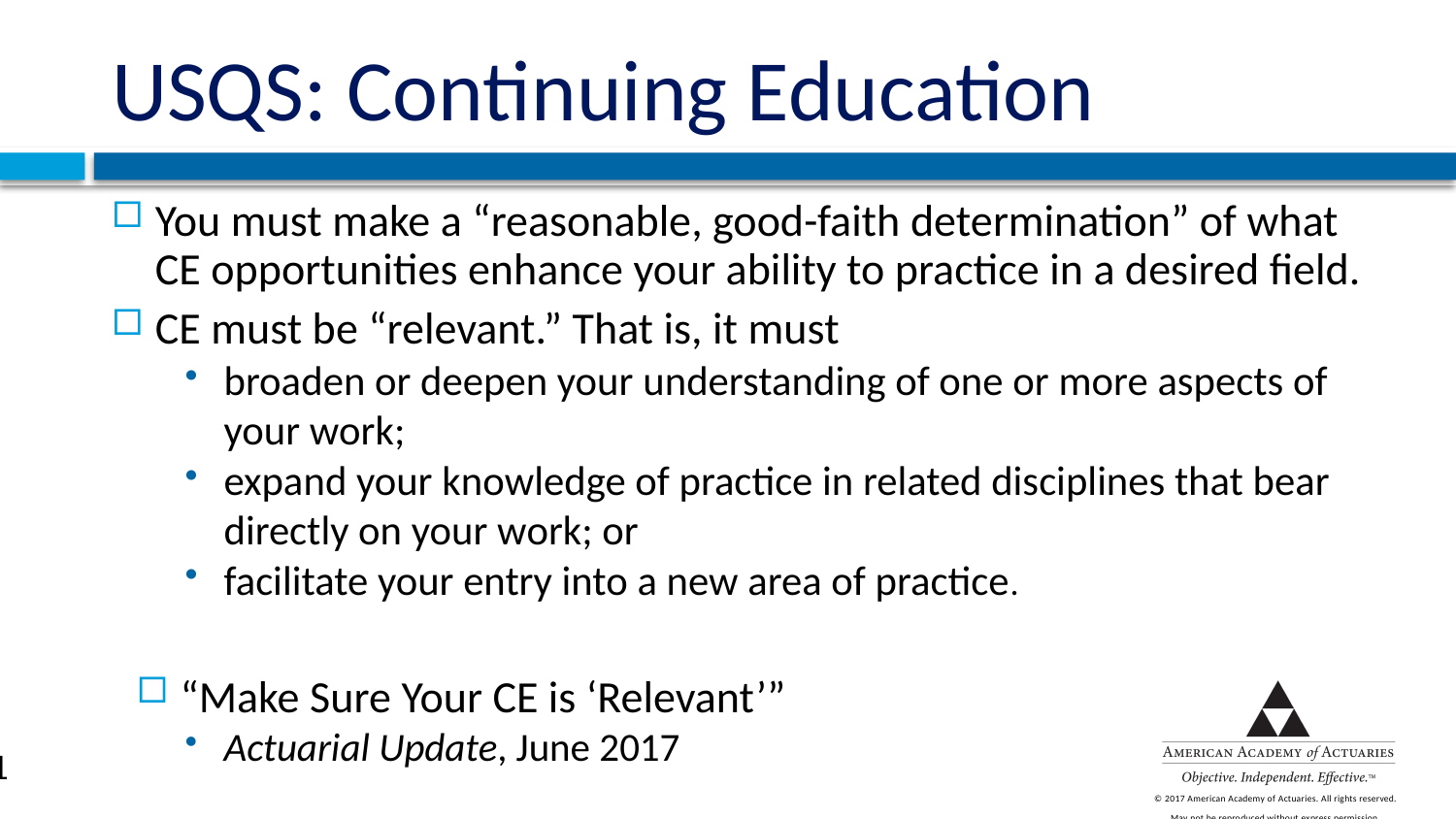

# USQS: Continuing Education
You must make a “reasonable, good-faith determination” of what CE opportunities enhance your ability to practice in a desired field.
CE must be “relevant.” That is, it must
broaden or deepen your understanding of one or more aspects of your work;
expand your knowledge of practice in related disciplines that bear directly on your work; or
facilitate your entry into a new area of practice.

“Make Sure Your CE is ‘Relevant’”
Actuarial Update, June 2017